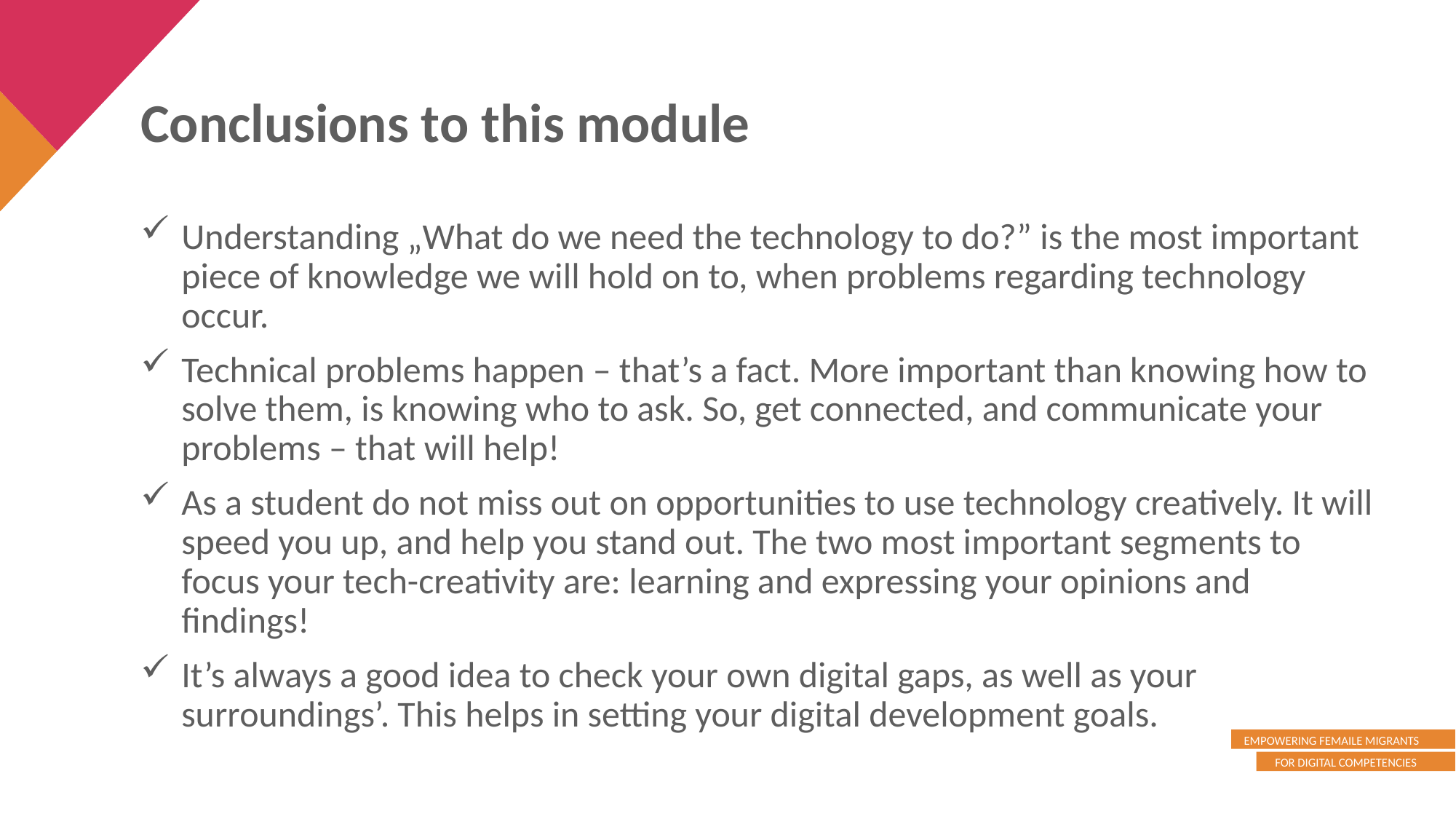

Conclusions to this module
Understanding „What do we need the technology to do?” is the most important piece of knowledge we will hold on to, when problems regarding technology occur.
Technical problems happen – that’s a fact. More important than knowing how to solve them, is knowing who to ask. So, get connected, and communicate your problems – that will help!
As a student do not miss out on opportunities to use technology creatively. It will speed you up, and help you stand out. The two most important segments to focus your tech-creativity are: learning and expressing your opinions and findings!
It’s always a good idea to check your own digital gaps, as well as your surroundings’. This helps in setting your digital development goals.